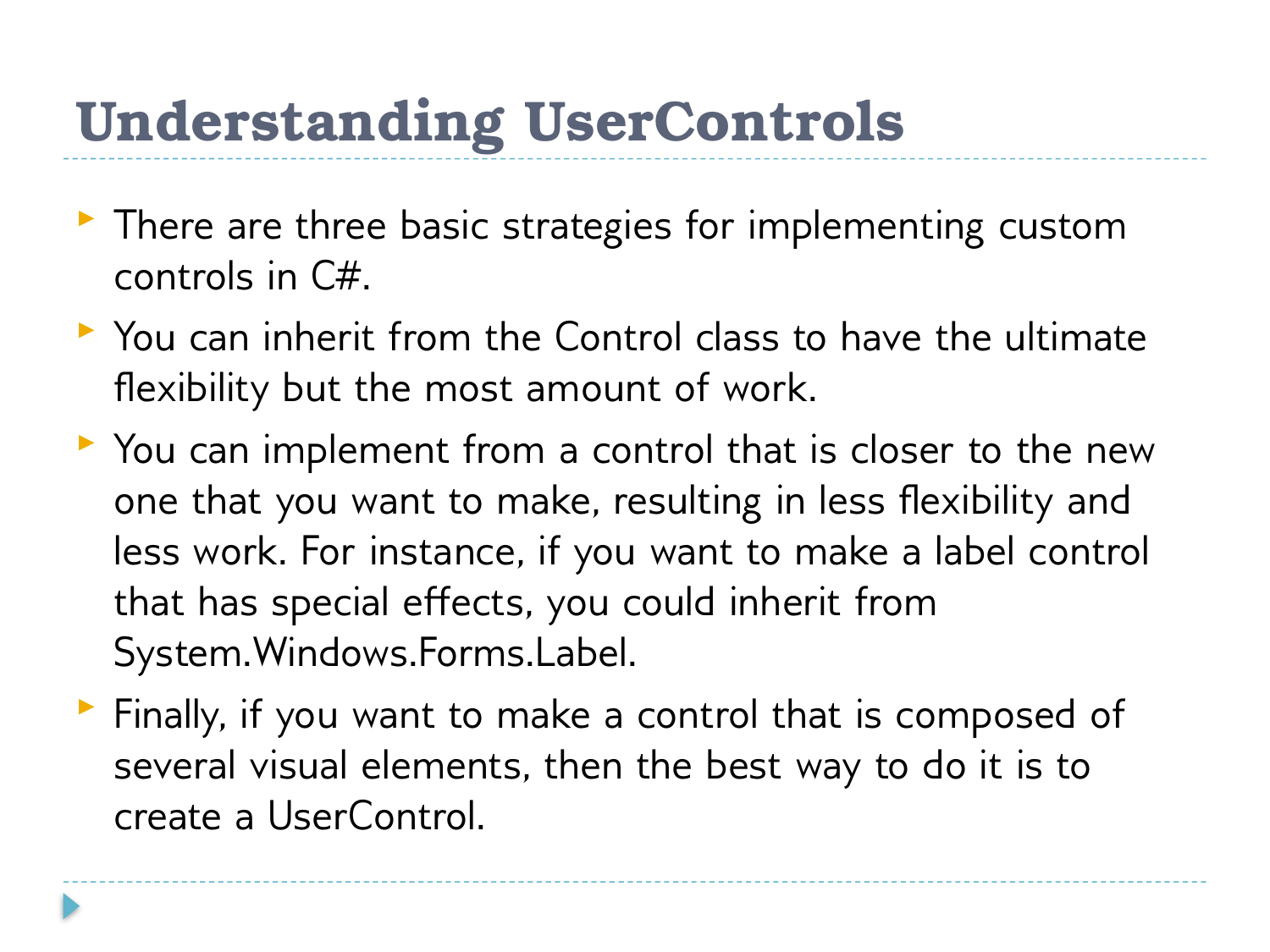

# Understanding UserControls
There are three basic strategies for implementing custom controls in C#.
You can inherit from the Control class to have the ultimate flexibility but the most amount of work.
You can implement from a control that is closer to the new one that you want to make, resulting in less flexibility and less work. For instance, if you want to make a label control that has special effects, you could inherit from System.Windows.Forms.Label.
Finally, if you want to make a control that is composed of several visual elements, then the best way to do it is to create a UserControl.